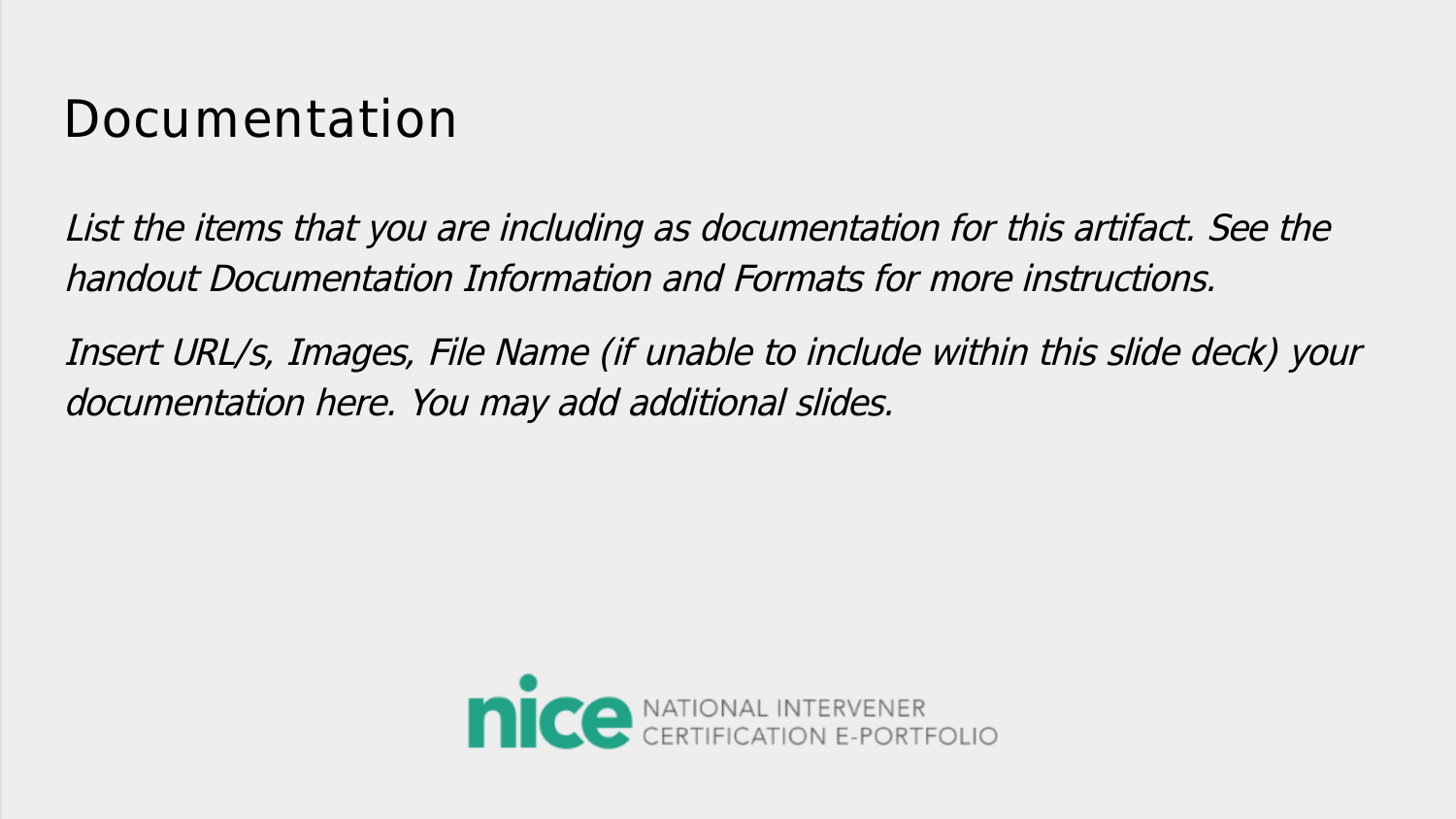

# Documentation
List the items that you are including as documentation for this artifact. See the handout Documentation Information and Formats for more instructions.
Insert URL/s, Images, File Name (if unable to include within this slide deck) your documentation here. You may add additional slides.